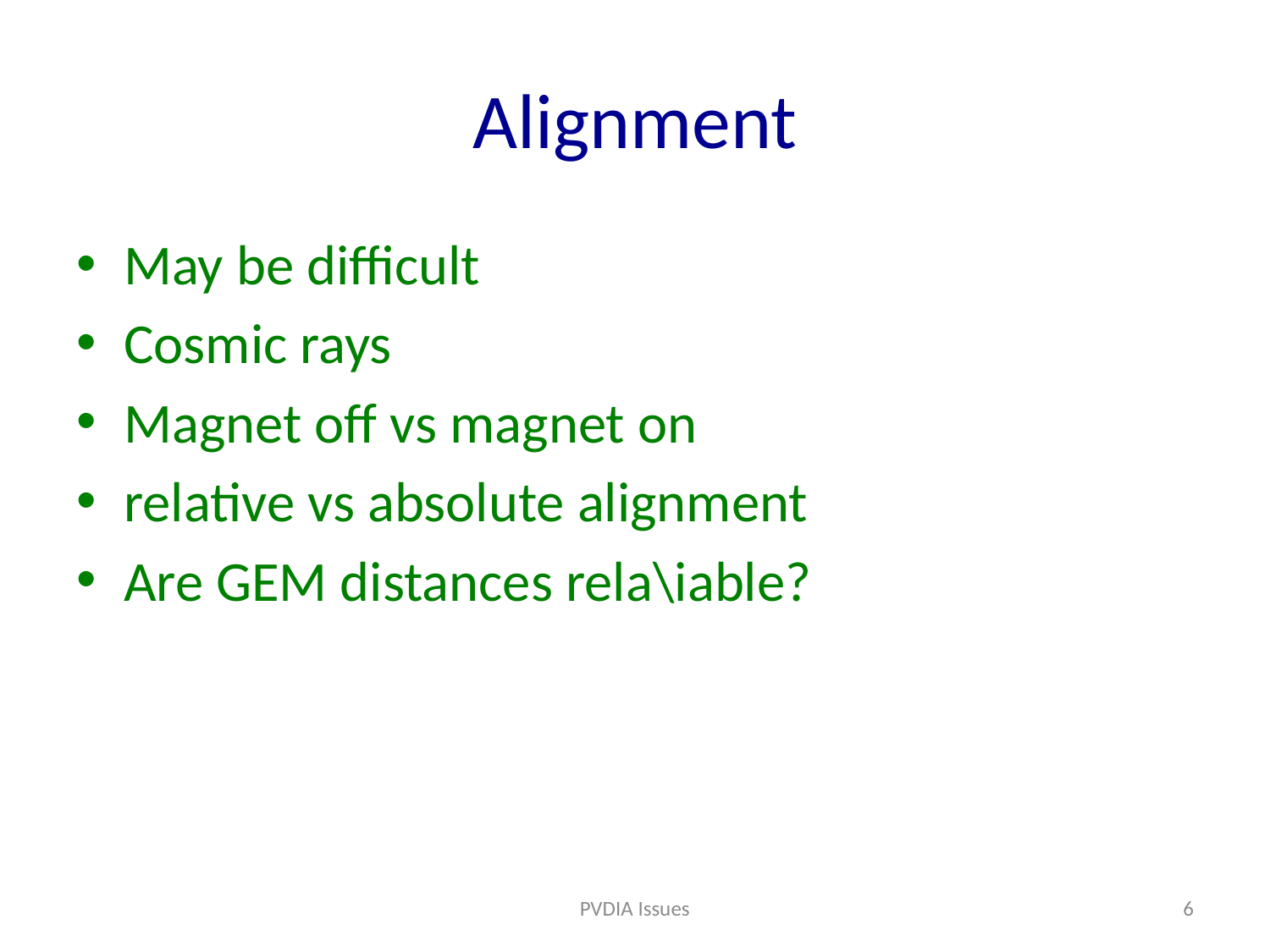

# Alignment
May be difficult
Cosmic rays
Magnet off vs magnet on
relative vs absolute alignment
Are GEM distances rela\iable?
PVDIA Issues
6